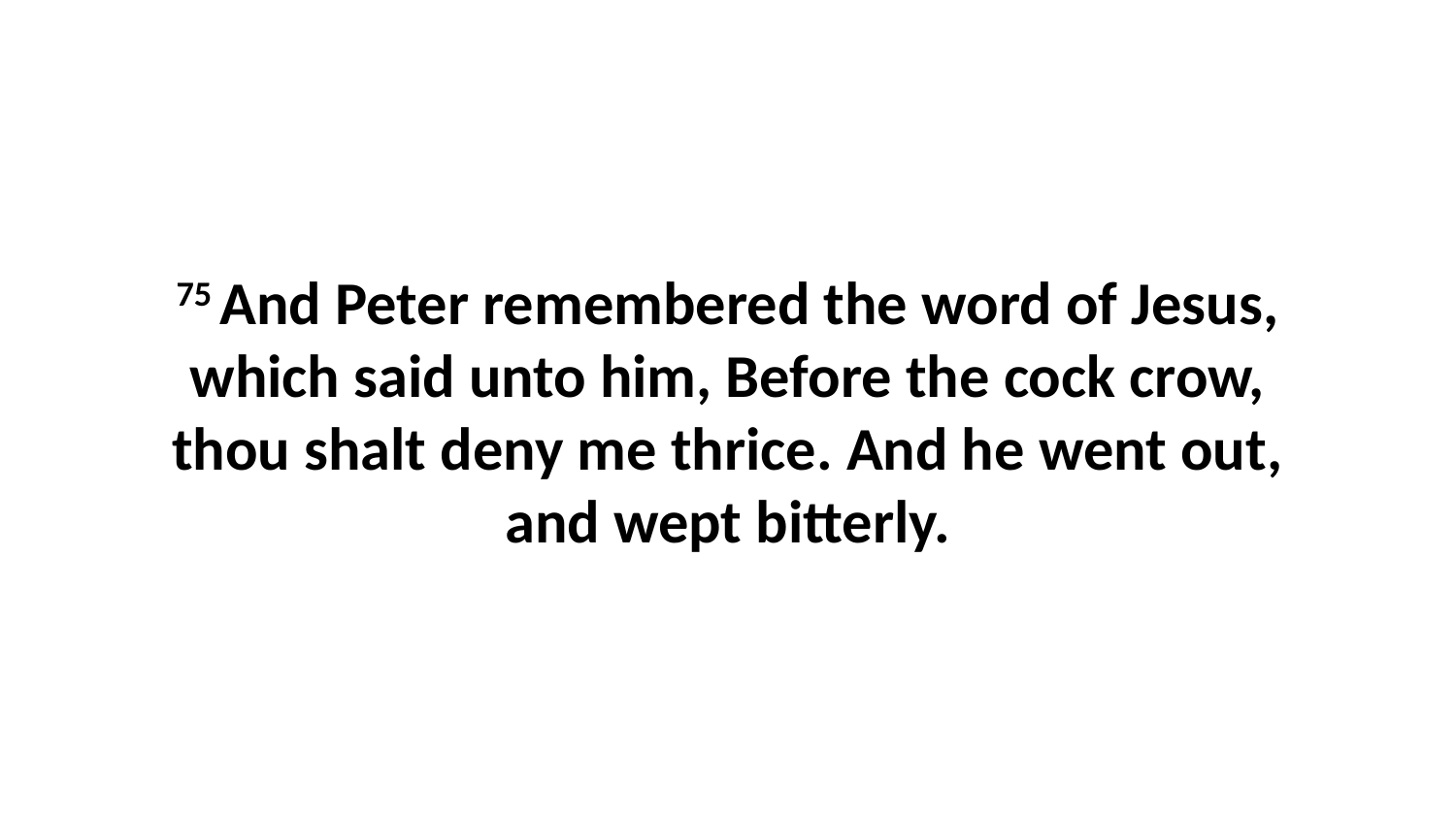

75 And Peter remembered the word of Jesus, which said unto him, Before the cock crow, thou shalt deny me thrice. And he went out, and wept bitterly.